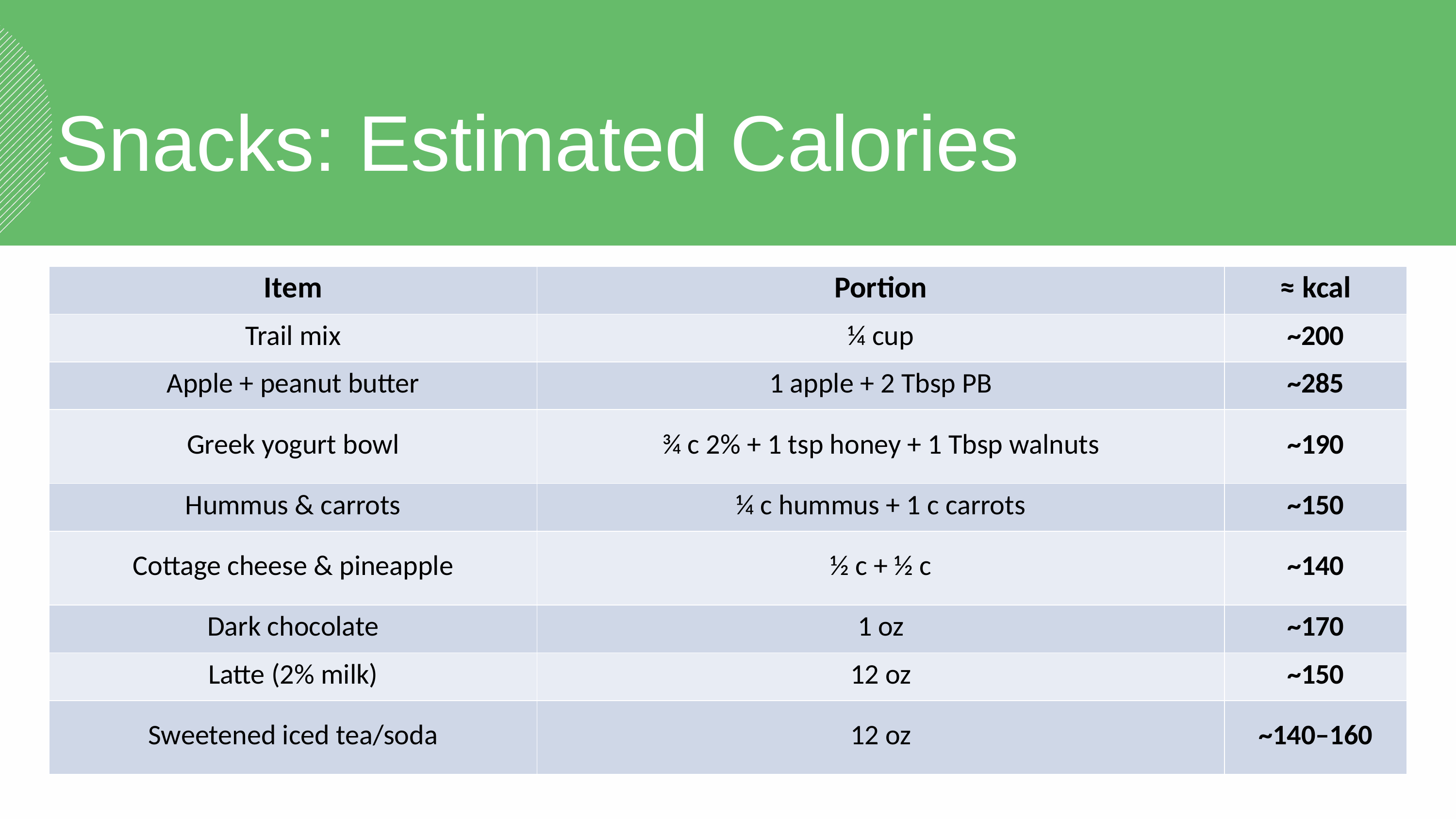

Snacks: Estimated Calories
| Item | Portion | ≈ kcal |
| --- | --- | --- |
| Trail mix | ¼ cup | ~200 |
| Apple + peanut butter | 1 apple + 2 Tbsp PB | ~285 |
| Greek yogurt bowl | ¾ c 2% + 1 tsp honey + 1 Tbsp walnuts | ~190 |
| Hummus & carrots | ¼ c hummus + 1 c carrots | ~150 |
| Cottage cheese & pineapple | ½ c + ½ c | ~140 |
| Dark chocolate | 1 oz | ~170 |
| Latte (2% milk) | 12 oz | ~150 |
| Sweetened iced tea/soda | 12 oz | ~140–160 |
54